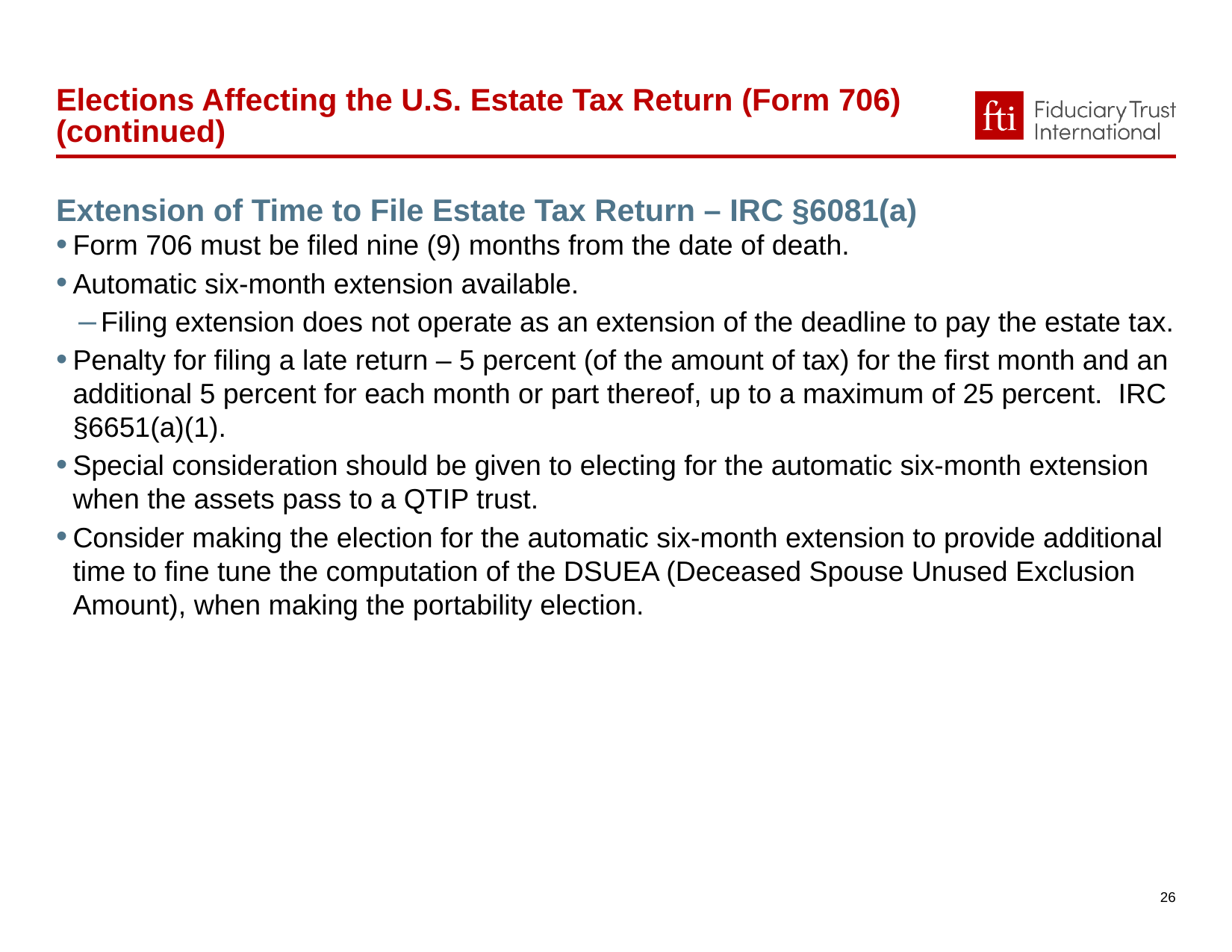

Elections Affecting the U.S. Estate Tax Return (Form 706) (continued)
Extension of Time to File Estate Tax Return – IRC §6081(a)
Form 706 must be filed nine (9) months from the date of death.
Automatic six-month extension available.
Filing extension does not operate as an extension of the deadline to pay the estate tax.
Penalty for filing a late return – 5 percent (of the amount of tax) for the first month and an additional 5 percent for each month or part thereof, up to a maximum of 25 percent.  IRC §6651(a)(1).
Special consideration should be given to electing for the automatic six-month extension when the assets pass to a QTIP trust.
Consider making the election for the automatic six-month extension to provide additional time to fine tune the computation of the DSUEA (Deceased Spouse Unused Exclusion Amount), when making the portability election.